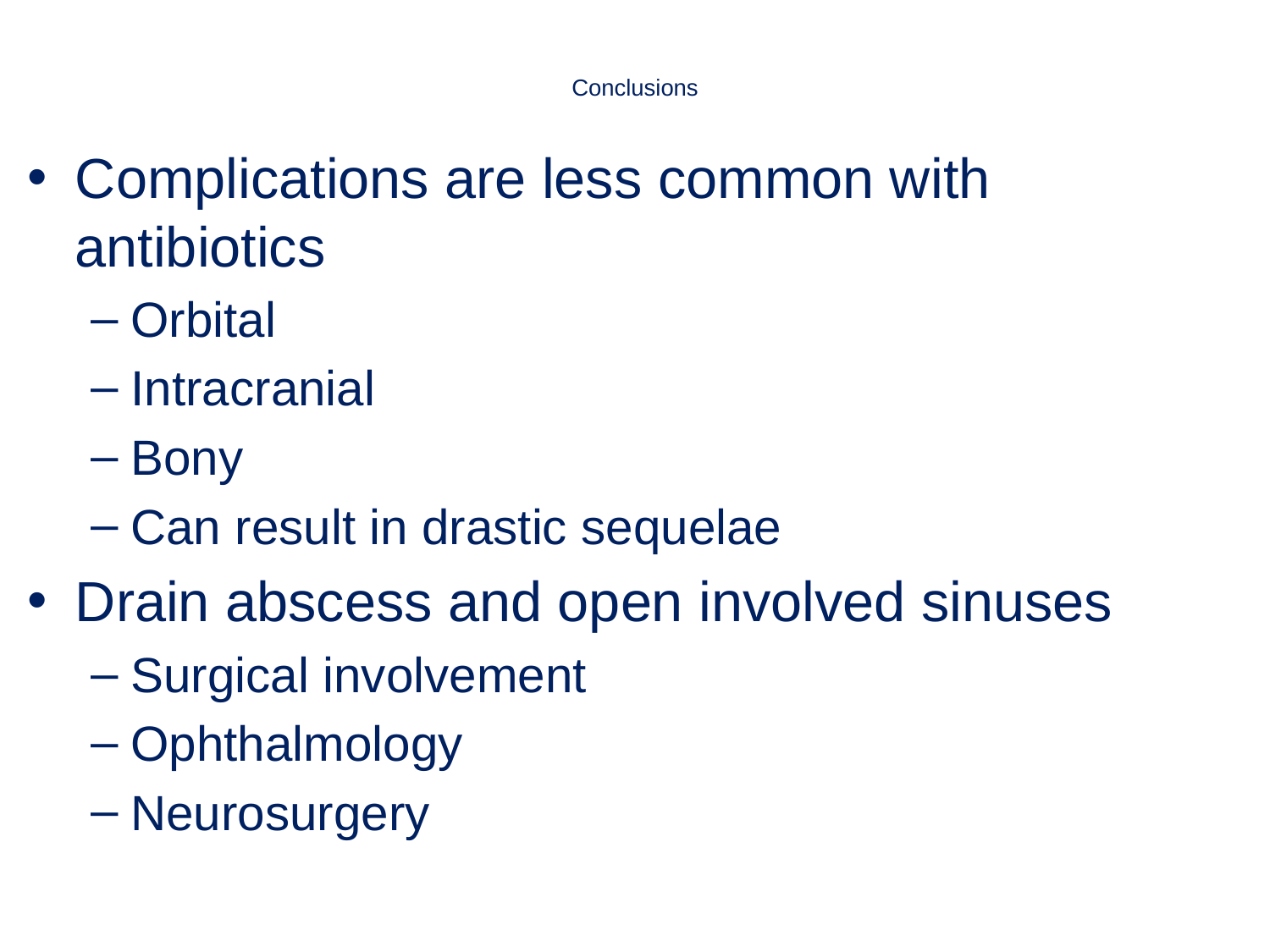

# Conclusions
Complications are less common with antibiotics
Orbital
Intracranial
Bony
Can result in drastic sequelae
Drain abscess and open involved sinuses
Surgical involvement
Ophthalmology
Neurosurgery